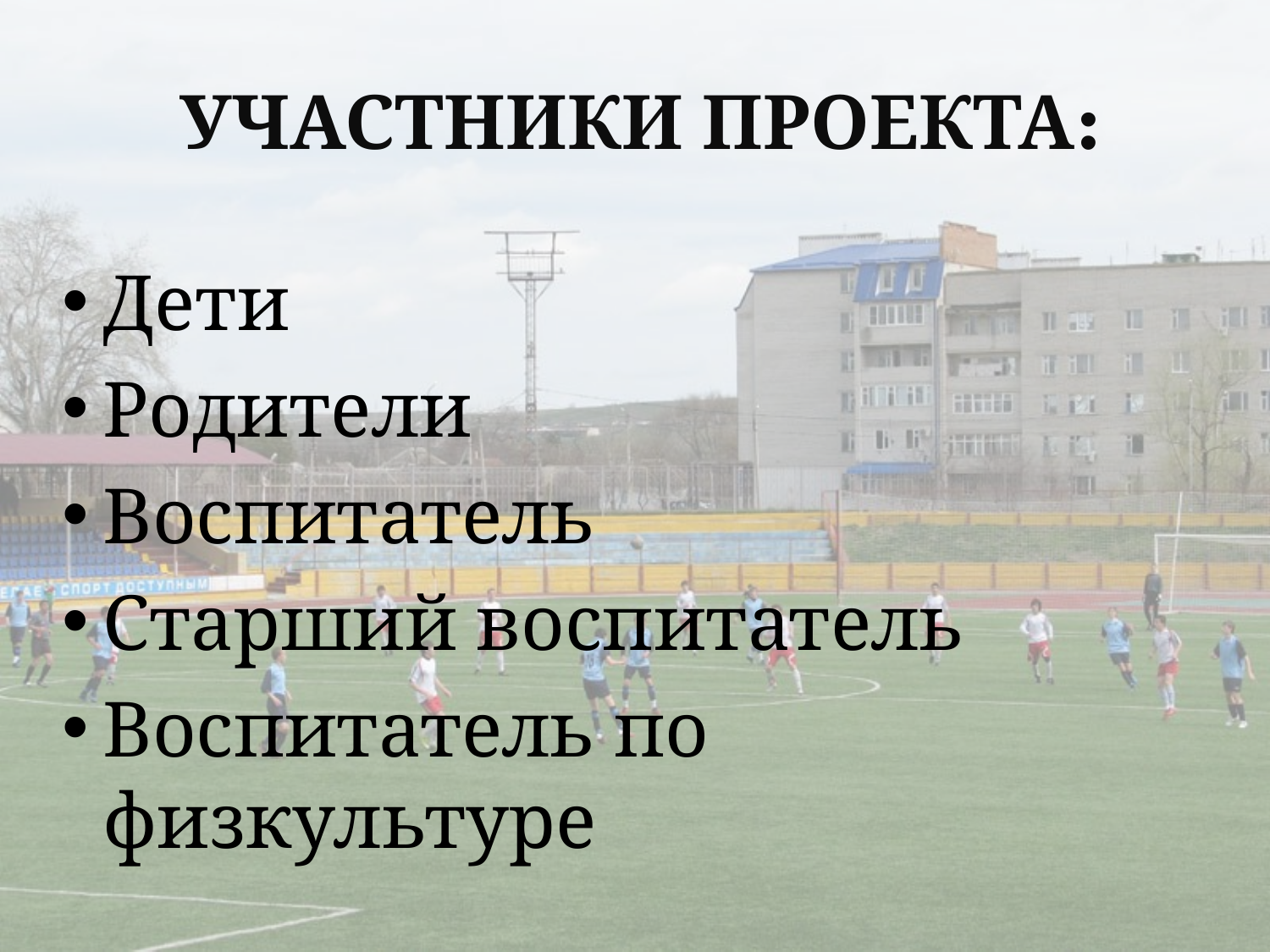

# УЧАСТНИКИ ПРОЕКТА:
Дети
Родители
Воспитатель
Старший воспитатель
Воспитатель по физкультуре